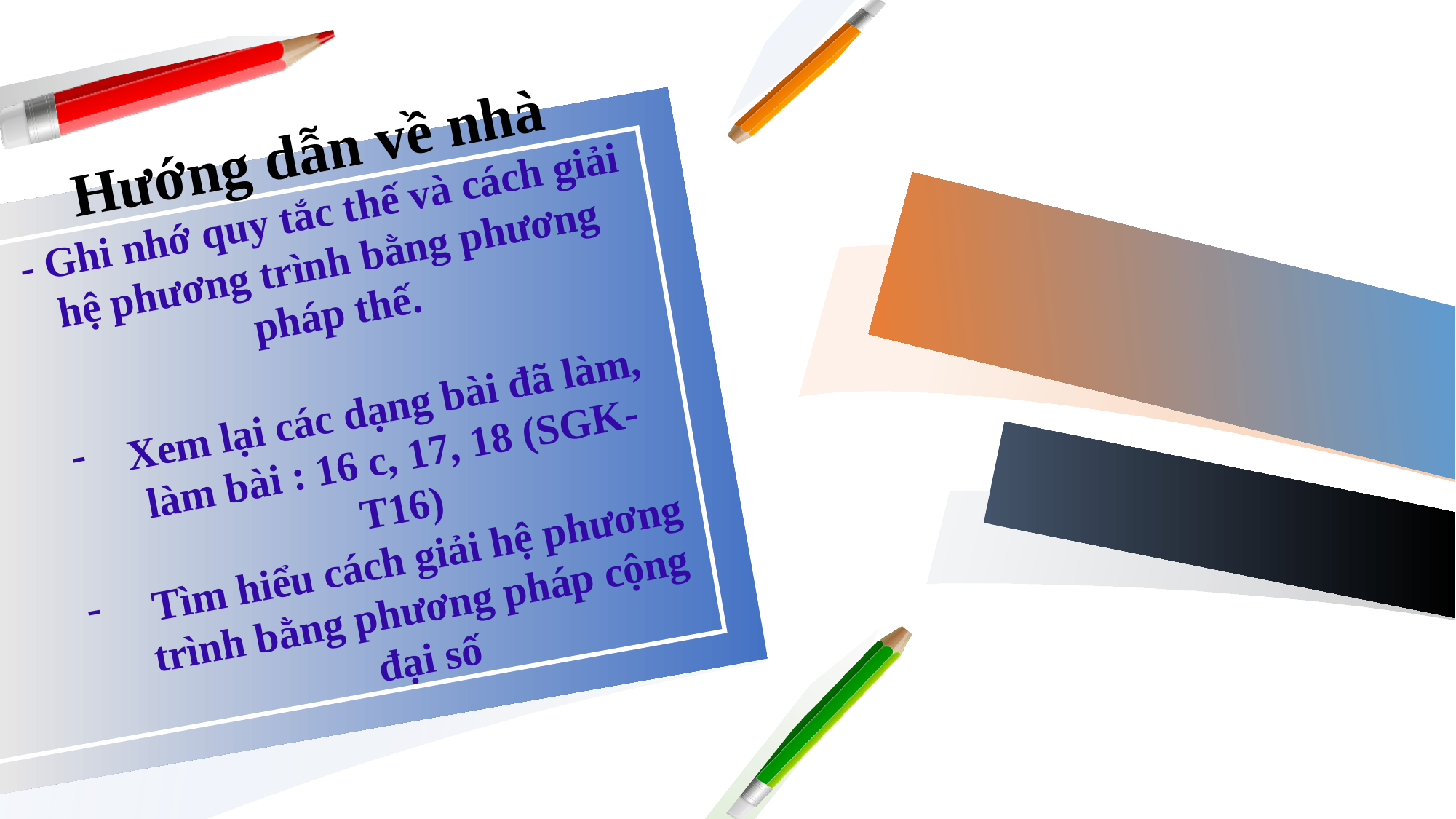

Hướng dẫn về nhà
- Ghi nhớ quy tắc thế và cách giải hệ phương trình bằng phương pháp thế.
Xem lại các dạng bài đã làm, làm bài : 16 c, 17, 18 (SGK-T16)
 Tìm hiểu cách giải hệ phương trình bằng phương pháp cộng đại số

#